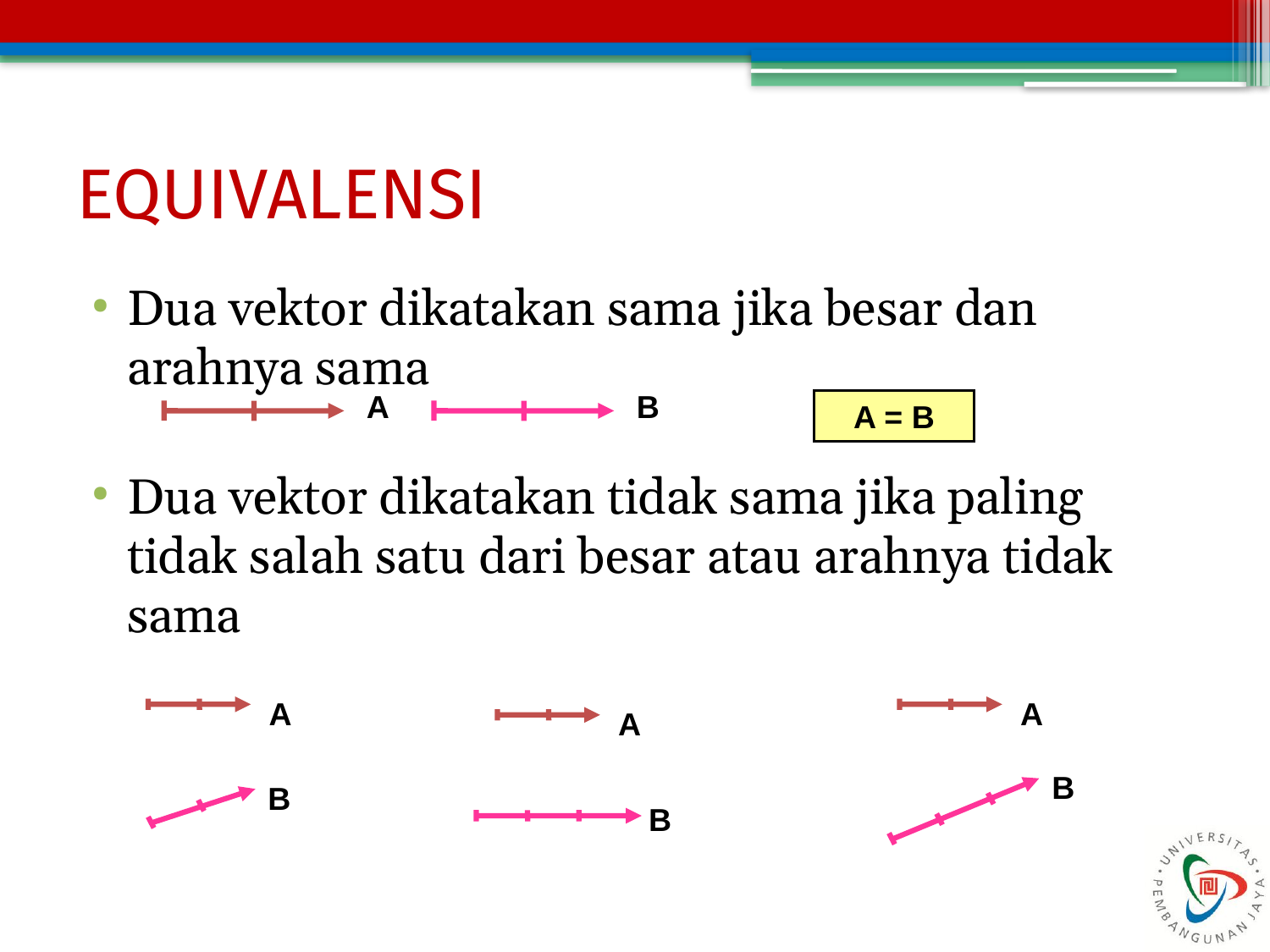

# EQUIVALENSI
Dua vektor dikatakan sama jika besar dan arahnya sama

Dua vektor dikatakan tidak sama jika paling tidak salah satu dari besar atau arahnya tidak sama
A

B

A = B
A

A

A

B

B

B